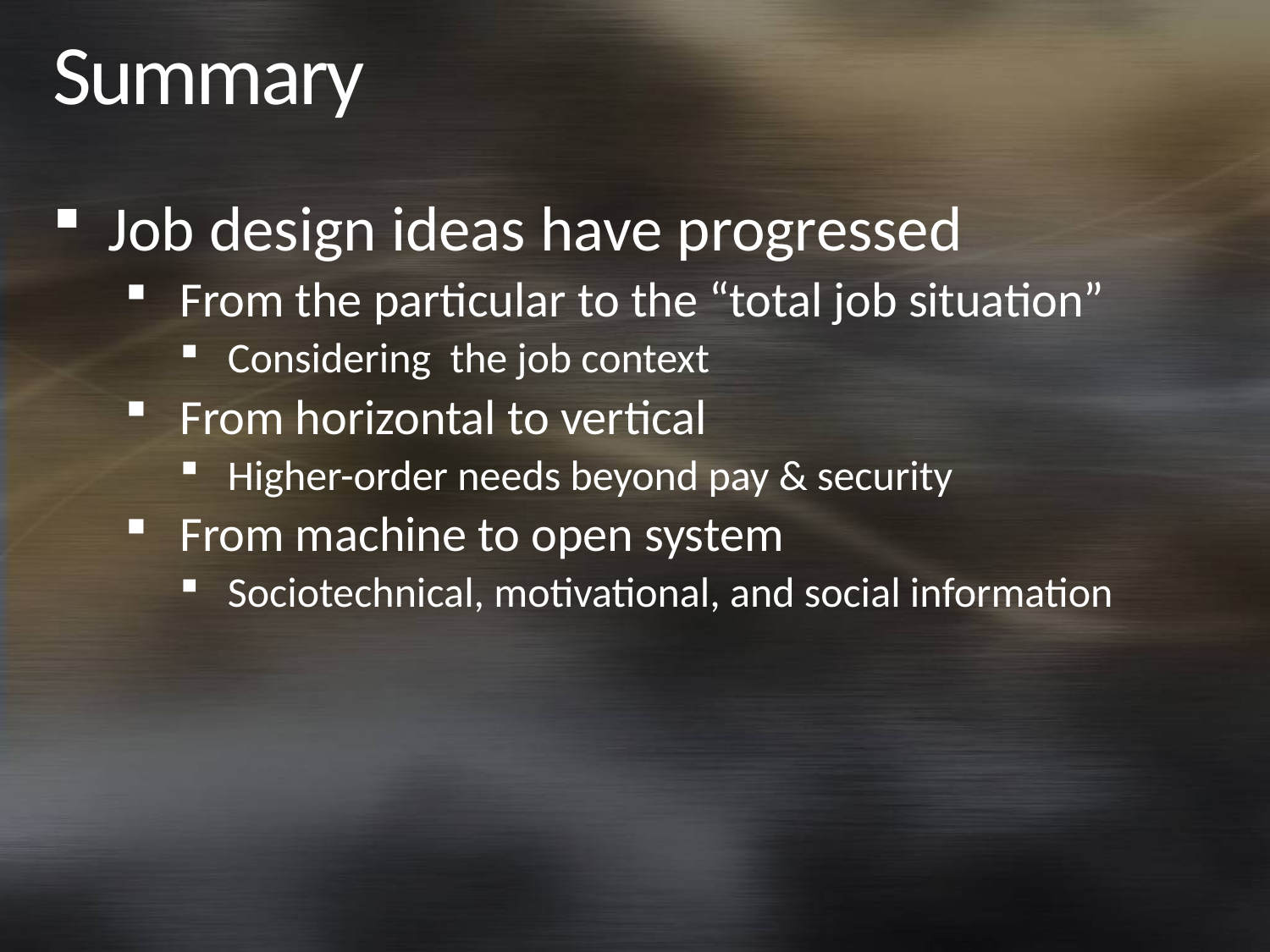

# Summary
Job design ideas have progressed
From the particular to the “total job situation”
Considering  the job context
From horizontal to vertical
Higher-order needs beyond pay & security
From machine to open system
Sociotechnical, motivational, and social information